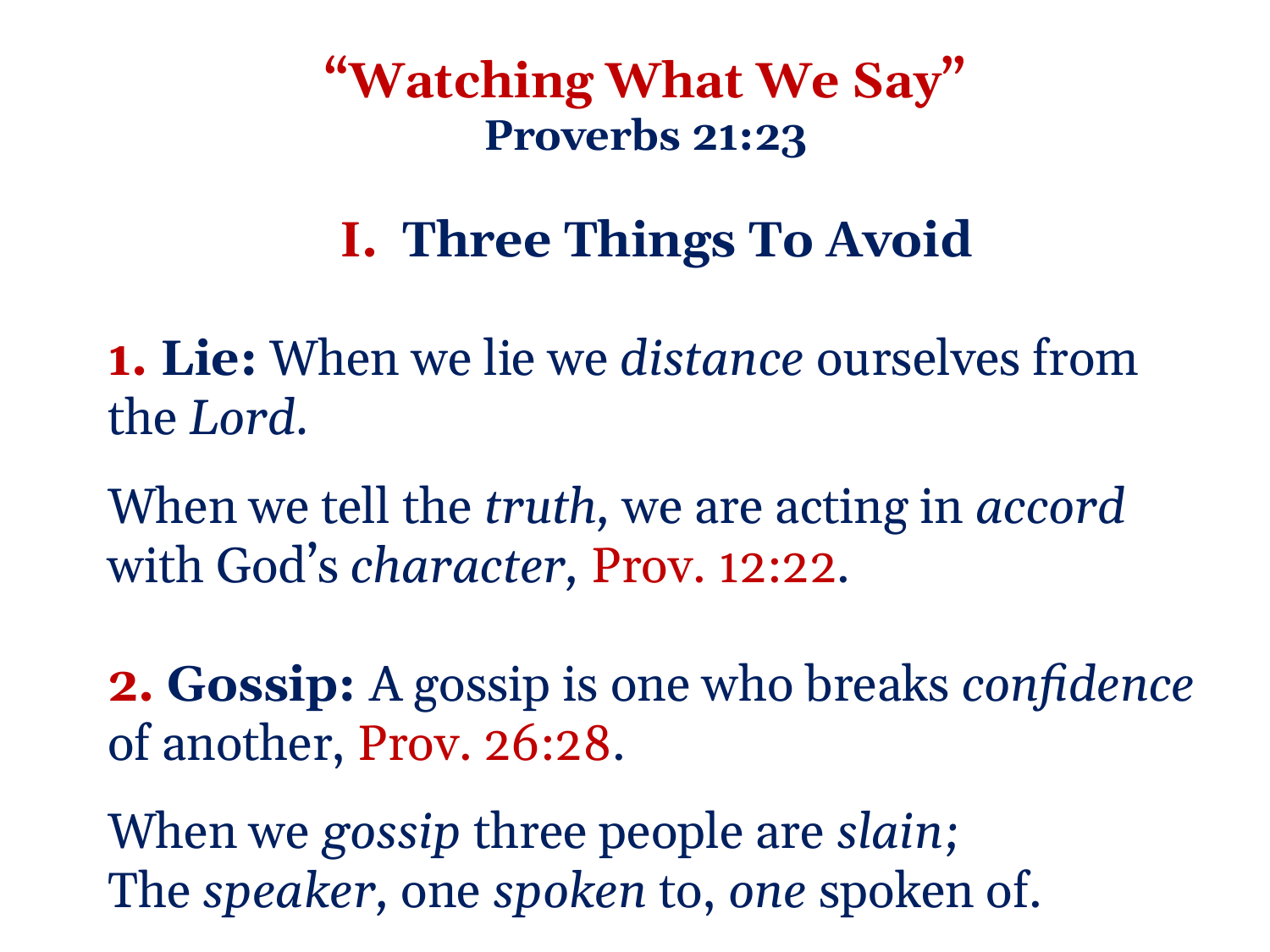

“Watching What We Say”
Proverbs 21:23
I.  Three Things To Avoid

1. Lie: When we lie we distance ourselves from the Lord.

When we tell the truth, we are acting in accord with God’s character, Prov. 12:22.

2. Gossip: A gossip is one who breaks confidence of another, Prov. 26:28.

When we gossip three people are slain;
The speaker, one spoken to, one spoken of.